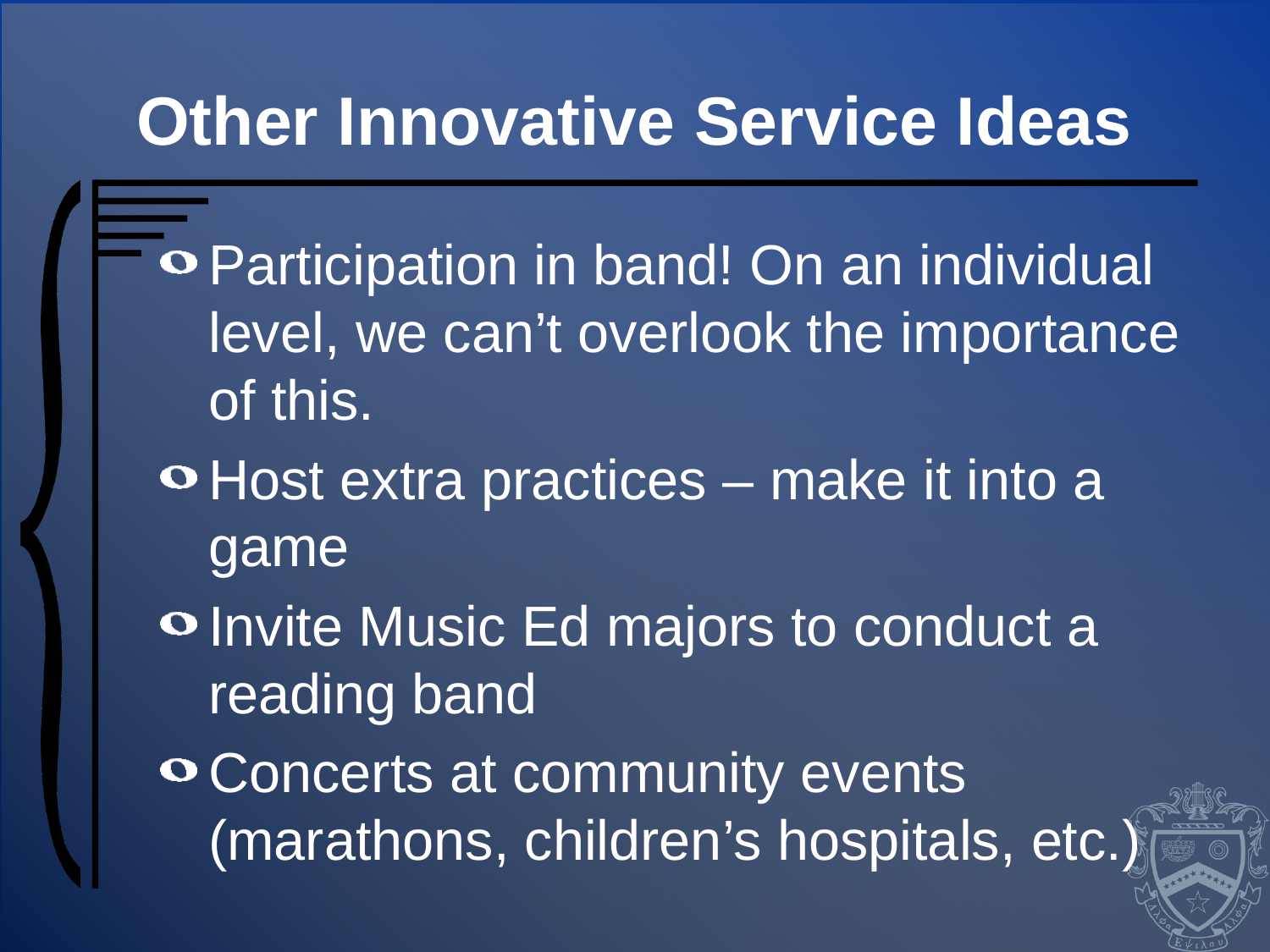

# Other Innovative Service Ideas
Participation in band! On an individual level, we can’t overlook the importance of this.
Host extra practices – make it into a game
Invite Music Ed majors to conduct a reading band
Concerts at community events (marathons, children’s hospitals, etc.)